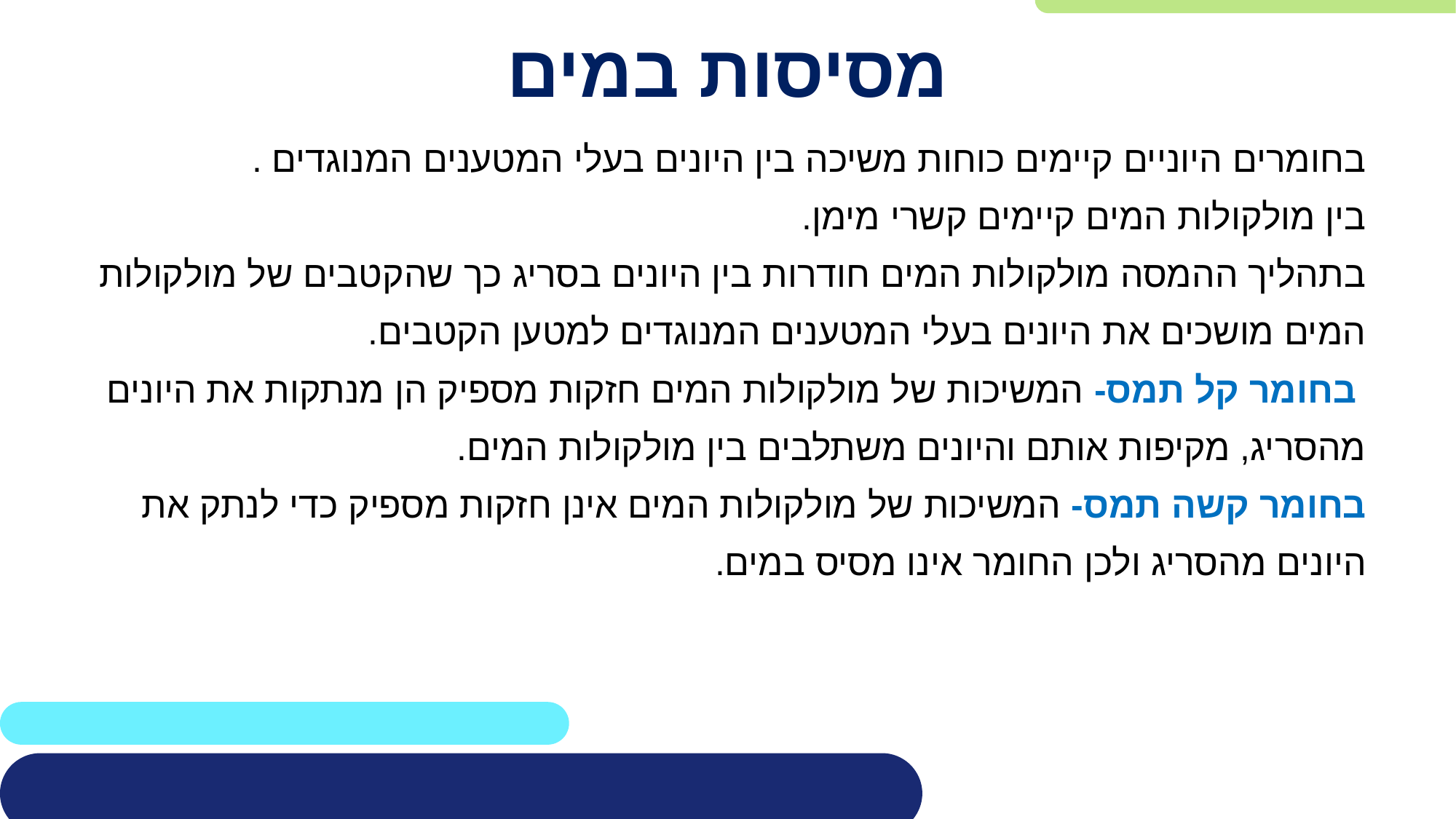

# מסיסות במים
בחומרים היוניים קיימים כוחות משיכה בין היונים בעלי המטענים המנוגדים .
בין מולקולות המים קיימים קשרי מימן.
בתהליך ההמסה מולקולות המים חודרות בין היונים בסריג כך שהקטבים של מולקולות המים מושכים את היונים בעלי המטענים המנוגדים למטען הקטבים.
 בחומר קל תמס- המשיכות של מולקולות המים חזקות מספיק הן מנתקות את היונים מהסריג, מקיפות אותם והיונים משתלבים בין מולקולות המים.
בחומר קשה תמס- המשיכות של מולקולות המים אינן חזקות מספיק כדי לנתק את היונים מהסריג ולכן החומר אינו מסיס במים.